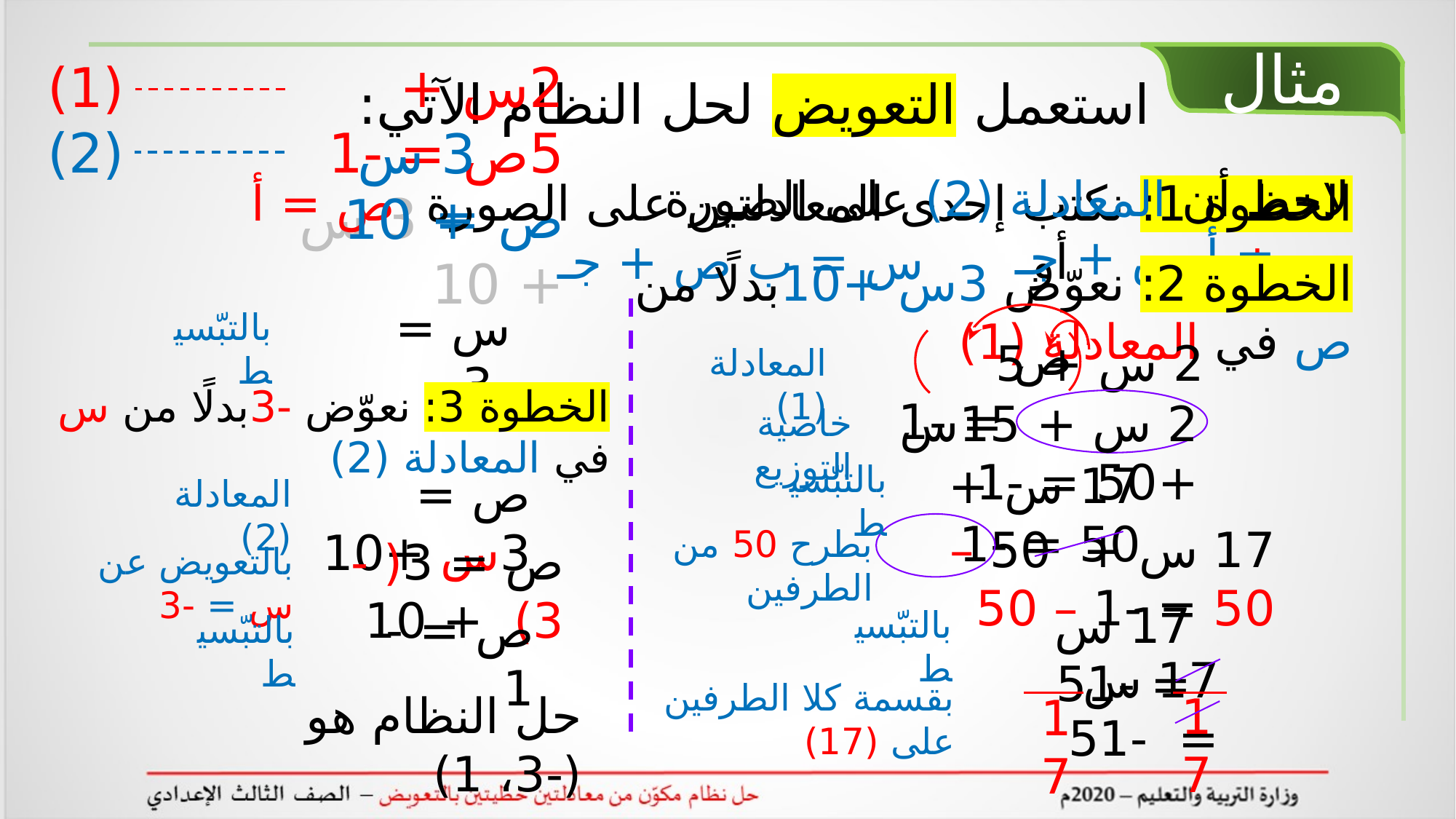

مثال

(1)
(2)
2س + 5ص = -1
ص = 3 س + 10
استعمل التعويض لحل النظام الآتي:
3 س + 10
لاحظ أن المعادلة (2) على الصورة ص = أ س + جـ
الخطوة 1: نكتب إحدى المعادلتين على الصورة  ص = أ س + جـ       أو       س = ب ص + جـ
الخطوة 2: نعوّض 3س +10بدلًا من ص في المعادلة (1)
س = -3
بالتبّسيط

ص
2 س + 5                        = -1
المعادلة (1)
الخطوة 3: نعوّض -3بدلًا من س في المعادلة (2)
2 س + 15س +50 = -1

خاصية التوزيع
17 س +  50 = -1
بالتبّسيط
ص = 3س +10
المعادلة (2)
17 س +  50 – 50 = -1 – 50

بطرح 50 من الطرفين
ص = 3( -3)  + 10
بالتعويض عن س = -3
17 س = -51
ص = -1
بالتبّسيط
بالتبّسيط
17 س  =  -51
بقسمة كلا الطرفين على (17)
حل النظام هو (-3، 1)
17
17